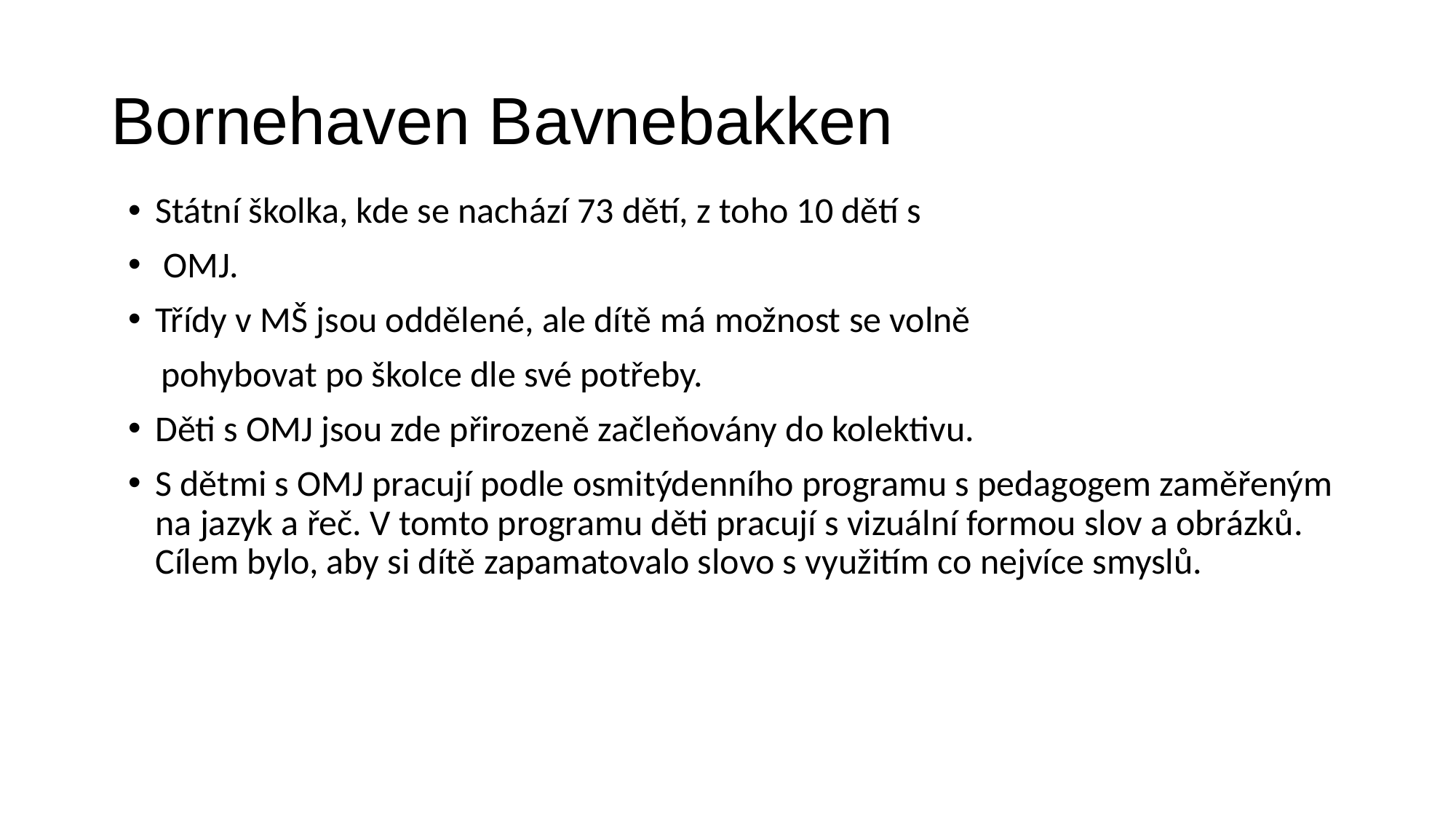

# Bornehaven Bavnebakken
Státní školka, kde se nachází 73 dětí, z toho 10 dětí s
 OMJ.
Třídy v MŠ jsou oddělené, ale dítě má možnost se volně
    pohybovat po školce dle své potřeby.
Děti s OMJ jsou zde přirozeně začleňovány do kolektivu.
S dětmi s OMJ pracují podle osmitýdenního programu s pedagogem zaměřeným na jazyk a řeč. V tomto programu děti pracují s vizuální formou slov a obrázků. Cílem bylo, aby si dítě zapamatovalo slovo s využitím co nejvíce smyslů.